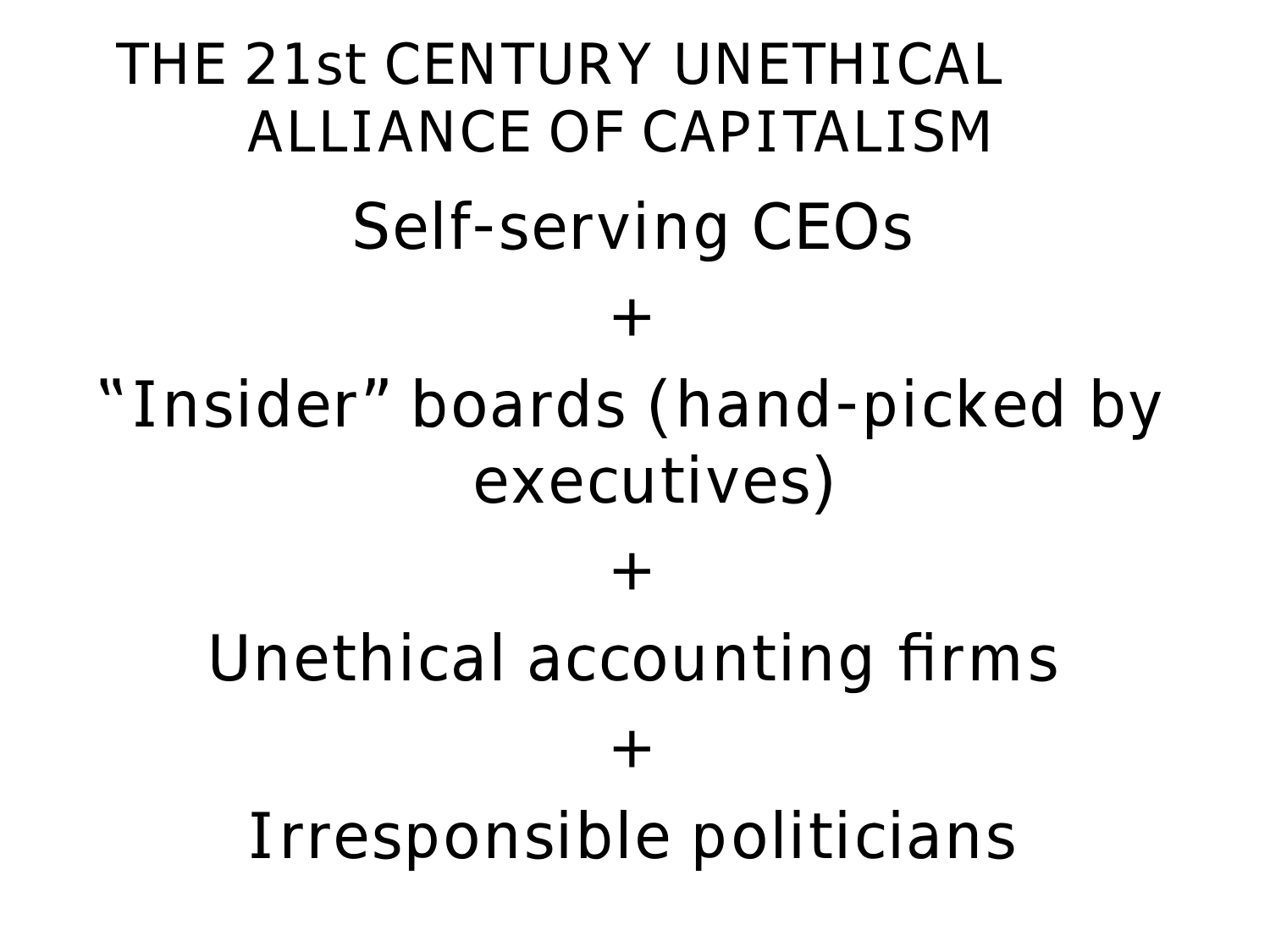

# THE 21st CENTURY UNETHICAL 	 ALLIANCE OF CAPITALISM
Self-serving CEOs
+
“Insider” boards (hand-picked by executives)
+
Unethical accounting firms
+
Irresponsible politicians